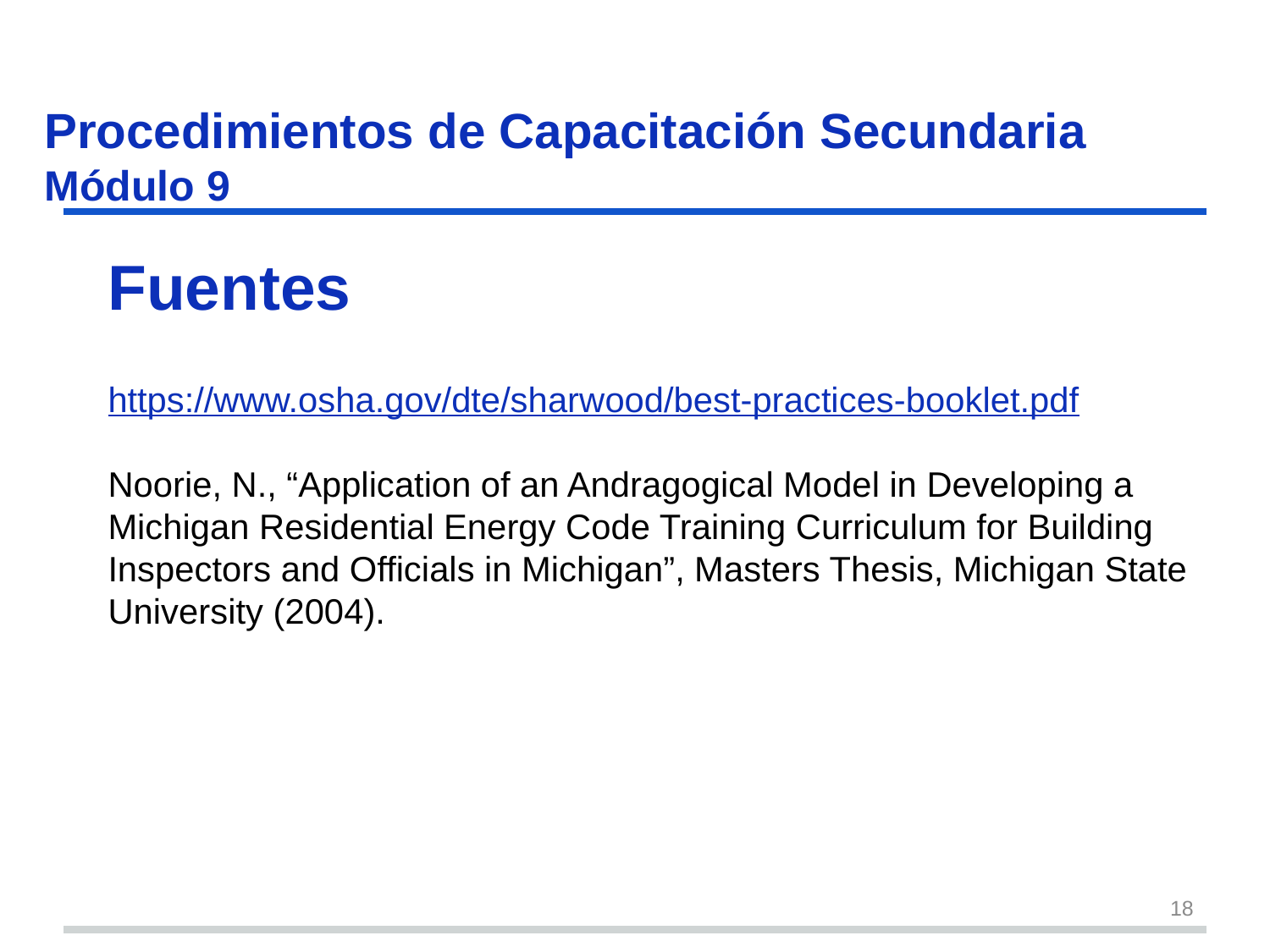

# Procedimientos de Capacitación Secundaria Módulo 9 s32
Fuentes

https://www.osha.gov/dte/sharwood/best-practices-booklet.pdf

Noorie, N., “Application of an Andragogical Model in Developing a Michigan Residential Energy Code Training Curriculum for Building Inspectors and Officials in Michigan”, Masters Thesis, Michigan State University (2004).

18